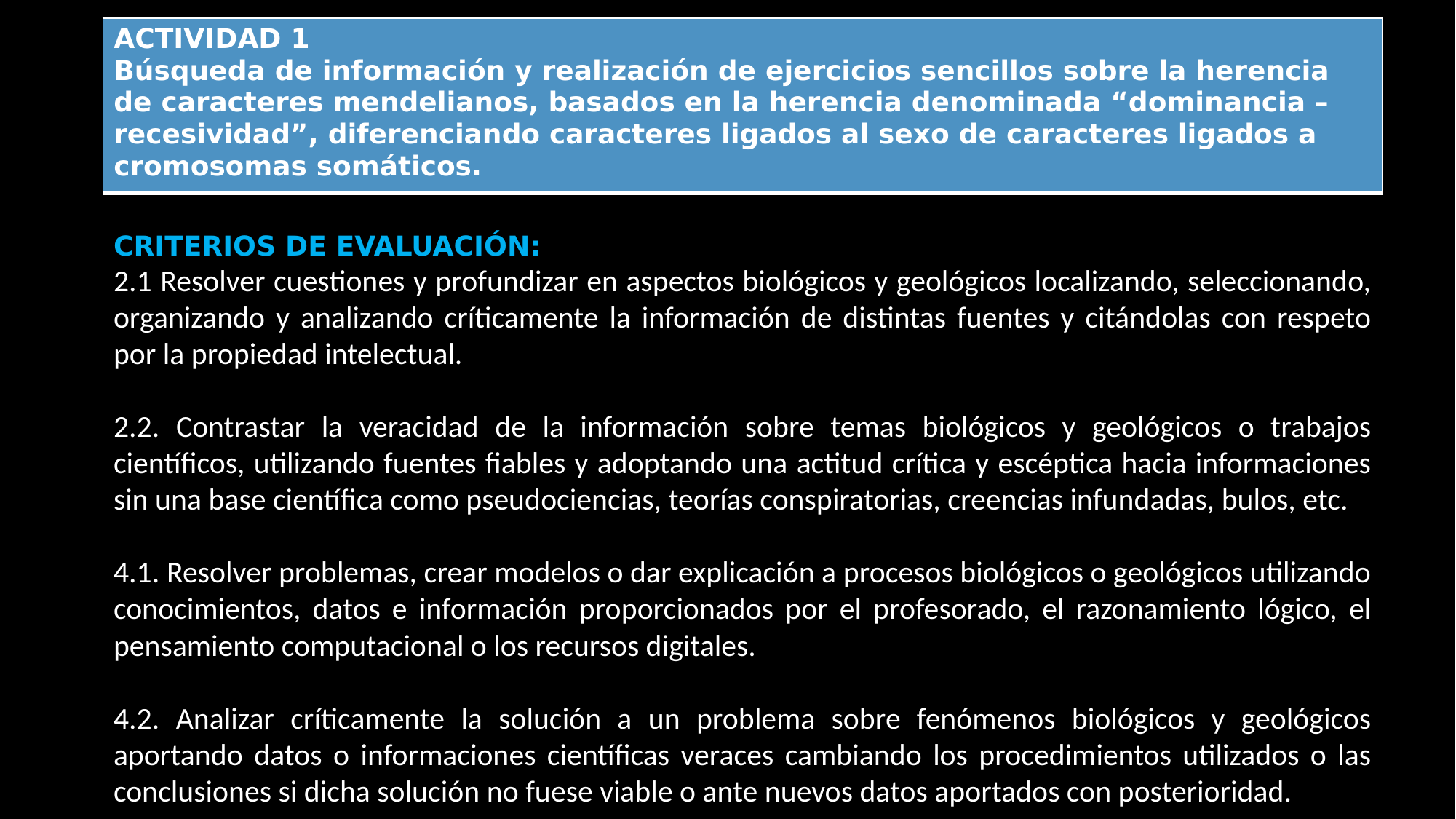

| ACTIVIDAD 1 Búsqueda de información y realización de ejercicios sencillos sobre la herencia de caracteres mendelianos, basados en la herencia denominada “dominancia – recesividad”, diferenciando caracteres ligados al sexo de caracteres ligados a cromosomas somáticos. |
| --- |

CRITERIOS DE EVALUACIÓN:
2.1 Resolver cuestiones y profundizar en aspectos biológicos y geológicos localizando, seleccionando, organizando y analizando críticamente la información de distintas fuentes y citándolas con respeto por la propiedad intelectual.

2.2. Contrastar la veracidad de la información sobre temas biológicos y geológicos o trabajos científicos, utilizando fuentes fiables y adoptando una actitud crítica y escéptica hacia informaciones sin una base científica como pseudociencias, teorías conspiratorias, creencias infundadas, bulos, etc.

4.1. Resolver problemas, crear modelos o dar explicación a procesos biológicos o geológicos utilizando conocimientos, datos e información proporcionados por el profesorado, el razonamiento lógico, el pensamiento computacional o los recursos digitales.

4.2. Analizar críticamente la solución a un problema sobre fenómenos biológicos y geológicos aportando datos o informaciones científicas veraces cambiando los procedimientos utilizados o las conclusiones si dicha solución no fuese viable o ante nuevos datos aportados con posterioridad.